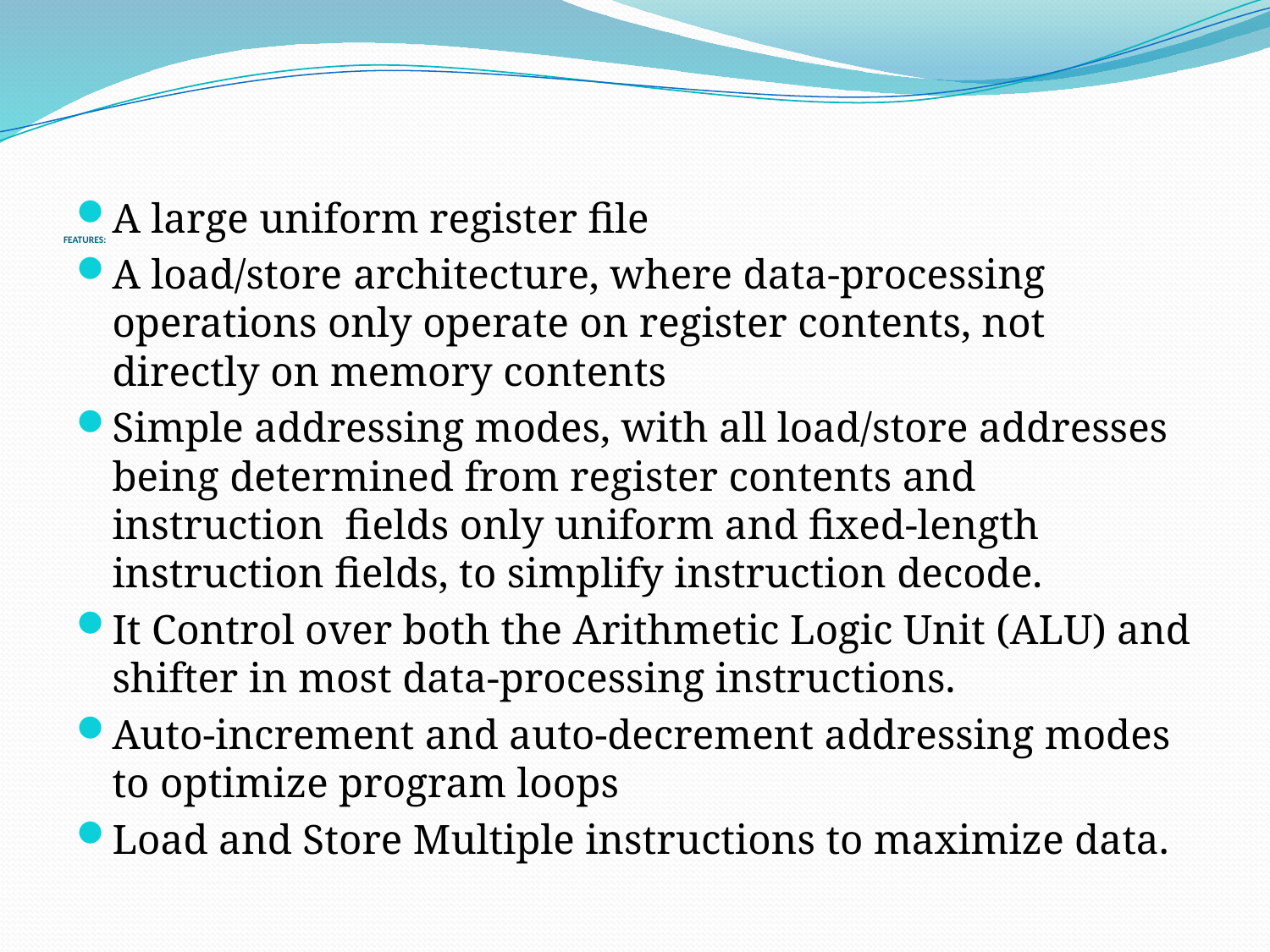

# FEATURES:
A large uniform register file
A load/store architecture, where data-processing operations only operate on register contents, not  directly on memory contents
Simple addressing modes, with all load/store addresses being determined from register contents and   instruction  fields only uniform and fixed-length instruction fields, to simplify instruction decode.
It Control over both the Arithmetic Logic Unit (ALU) and shifter in most data-processing instructions.
Auto-increment and auto-decrement addressing modes to optimize program loops
Load and Store Multiple instructions to maximize data.